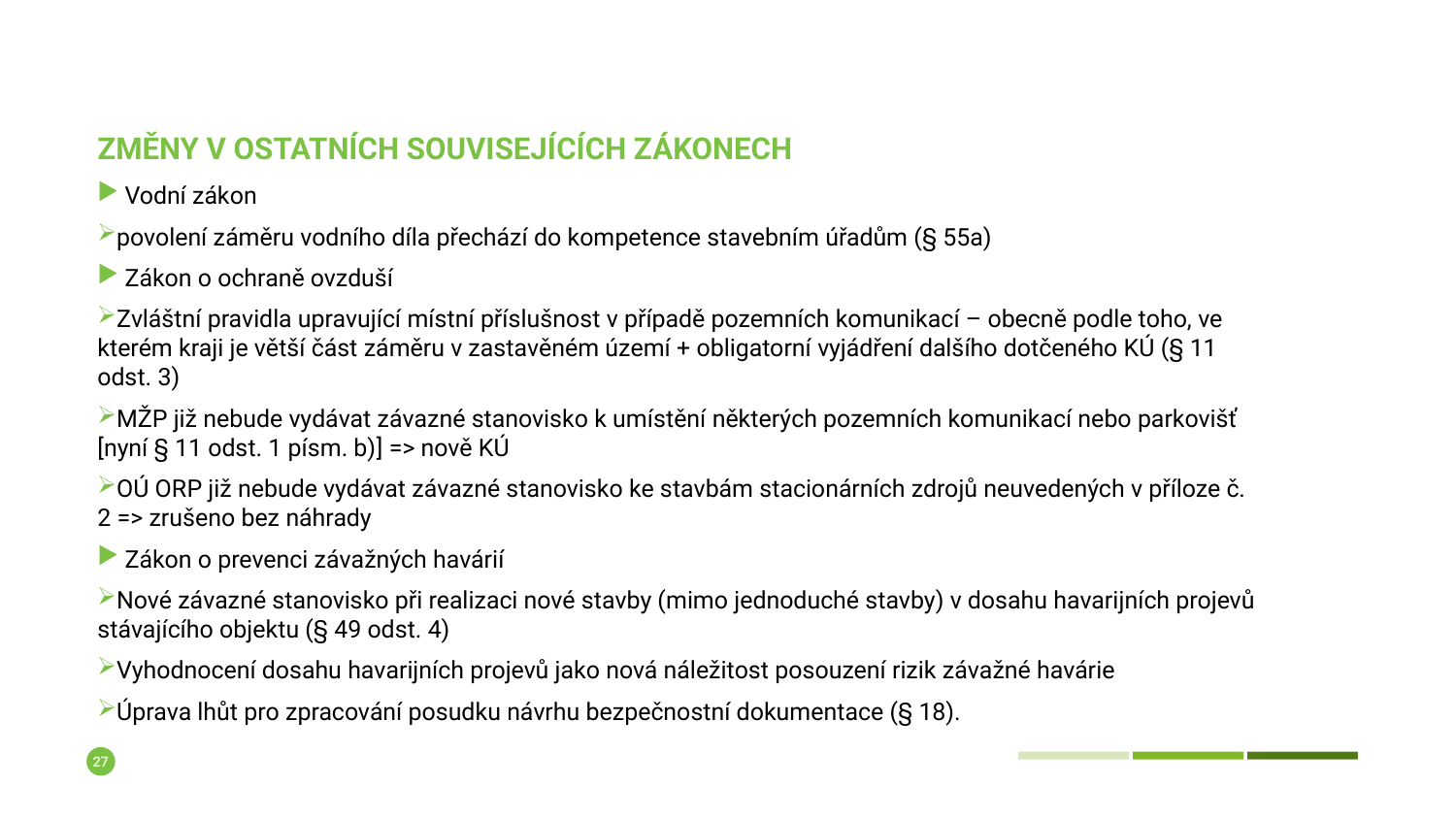

# Změny v ostatních souvisejících zákonech
Vodní zákon
povolení záměru vodního díla přechází do kompetence stavebním úřadům (§ 55a)
Zákon o ochraně ovzduší
Zvláštní pravidla upravující místní příslušnost v případě pozemních komunikací – obecně podle toho, ve kterém kraji je větší část záměru v zastavěném území + obligatorní vyjádření dalšího dotčeného KÚ (§ 11 odst. 3)
MŽP již nebude vydávat závazné stanovisko k umístění některých pozemních komunikací nebo parkovišť [nyní § 11 odst. 1 písm. b)] => nově KÚ
OÚ ORP již nebude vydávat závazné stanovisko ke stavbám stacionárních zdrojů neuvedených v příloze č. 2 => zrušeno bez náhrady
Zákon o prevenci závažných havárií
Nové závazné stanovisko při realizaci nové stavby (mimo jednoduché stavby) v dosahu havarijních projevů stávajícího objektu (§ 49 odst. 4)
Vyhodnocení dosahu havarijních projevů jako nová náležitost posouzení rizik závažné havárie
Úprava lhůt pro zpracování posudku návrhu bezpečnostní dokumentace (§ 18).